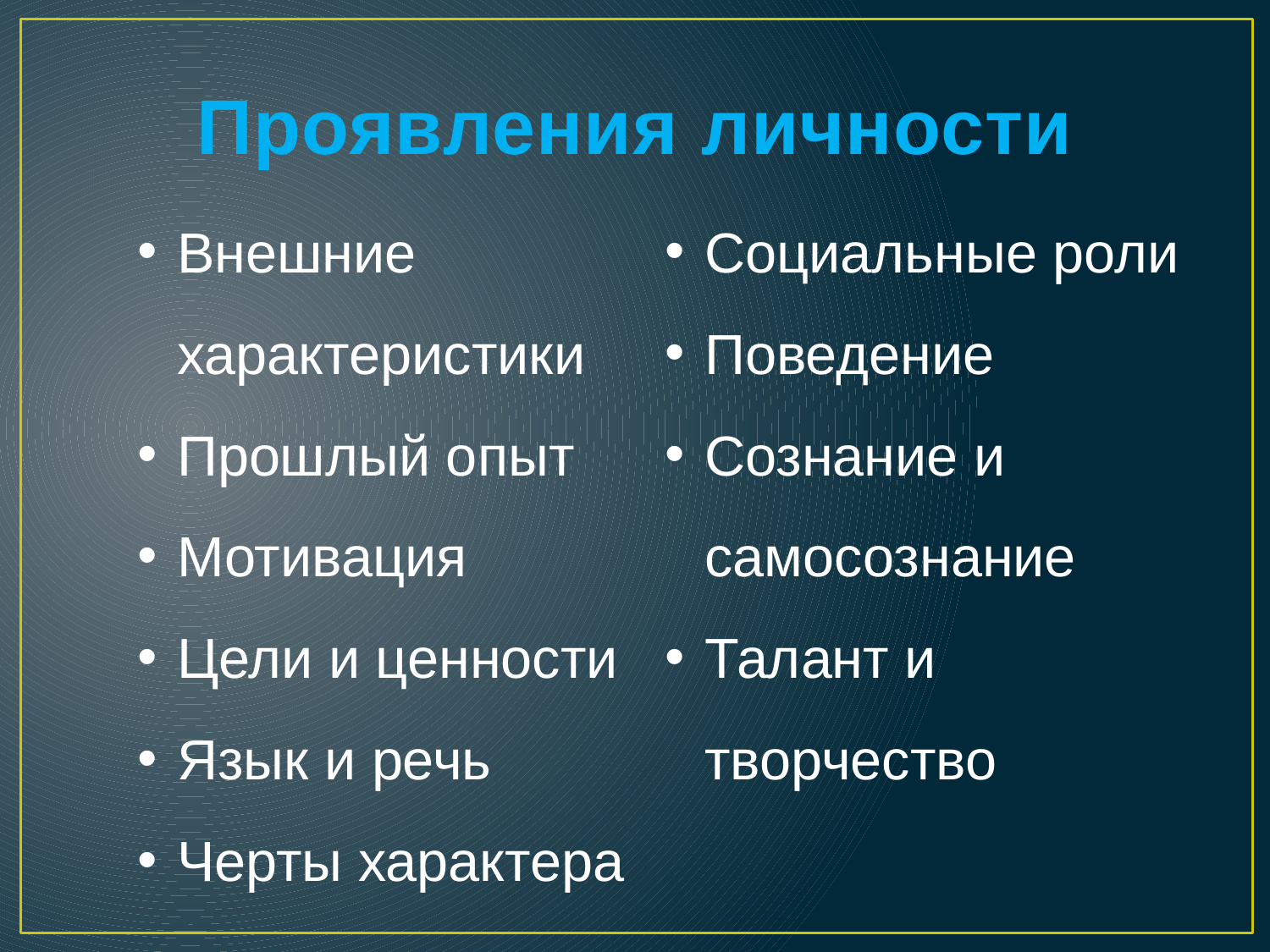

# Проявления личности
Внешние характеристики
Прошлый опыт
Мотивация
Цели и ценности
Язык и речь
Черты характера

Социальные роли
Поведение
Сознание и самосознание
Талант и творчество